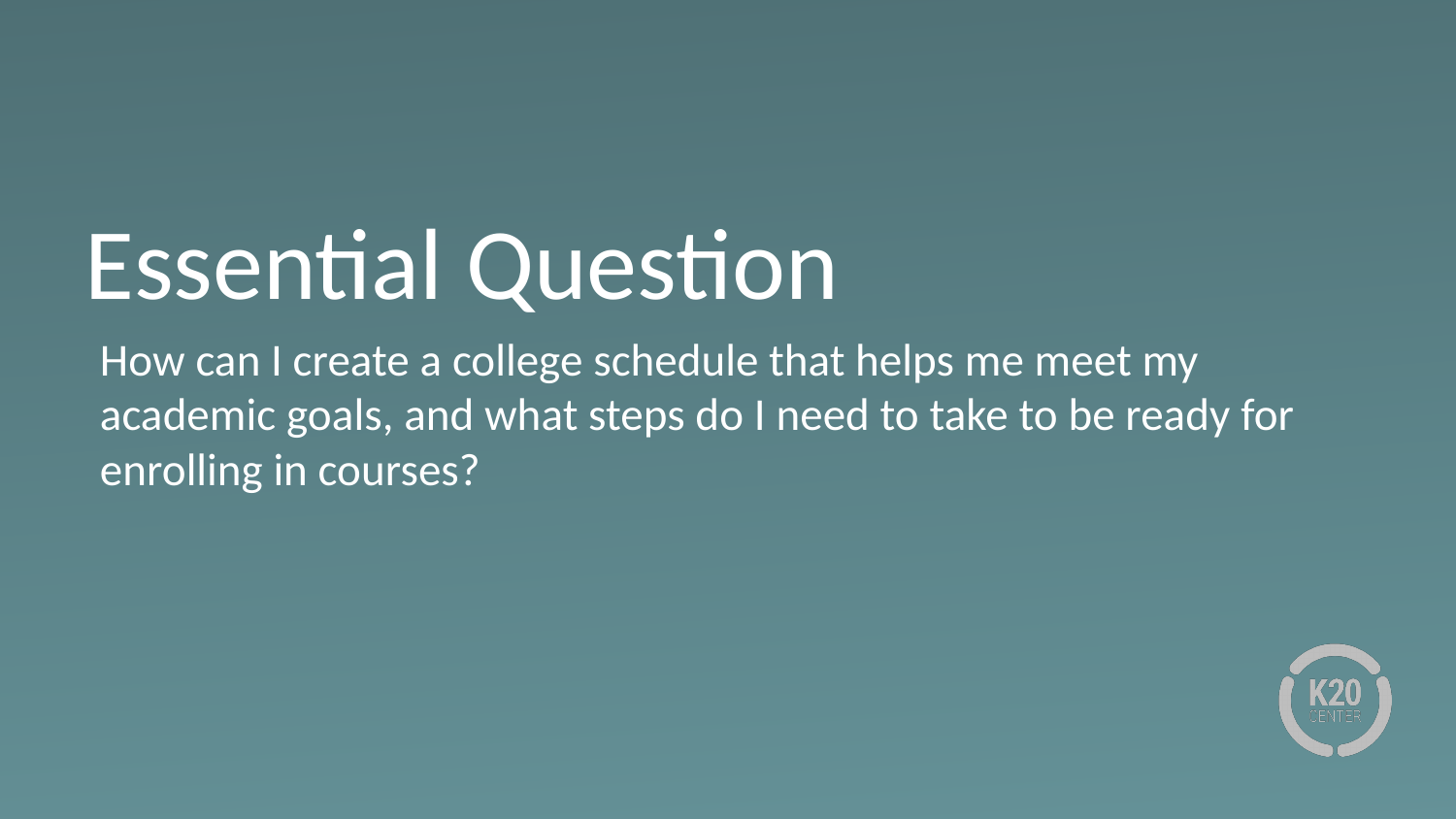

# Essential Question
How can I create a college schedule that helps me meet my academic goals, and what steps do I need to take to be ready for enrolling in courses?